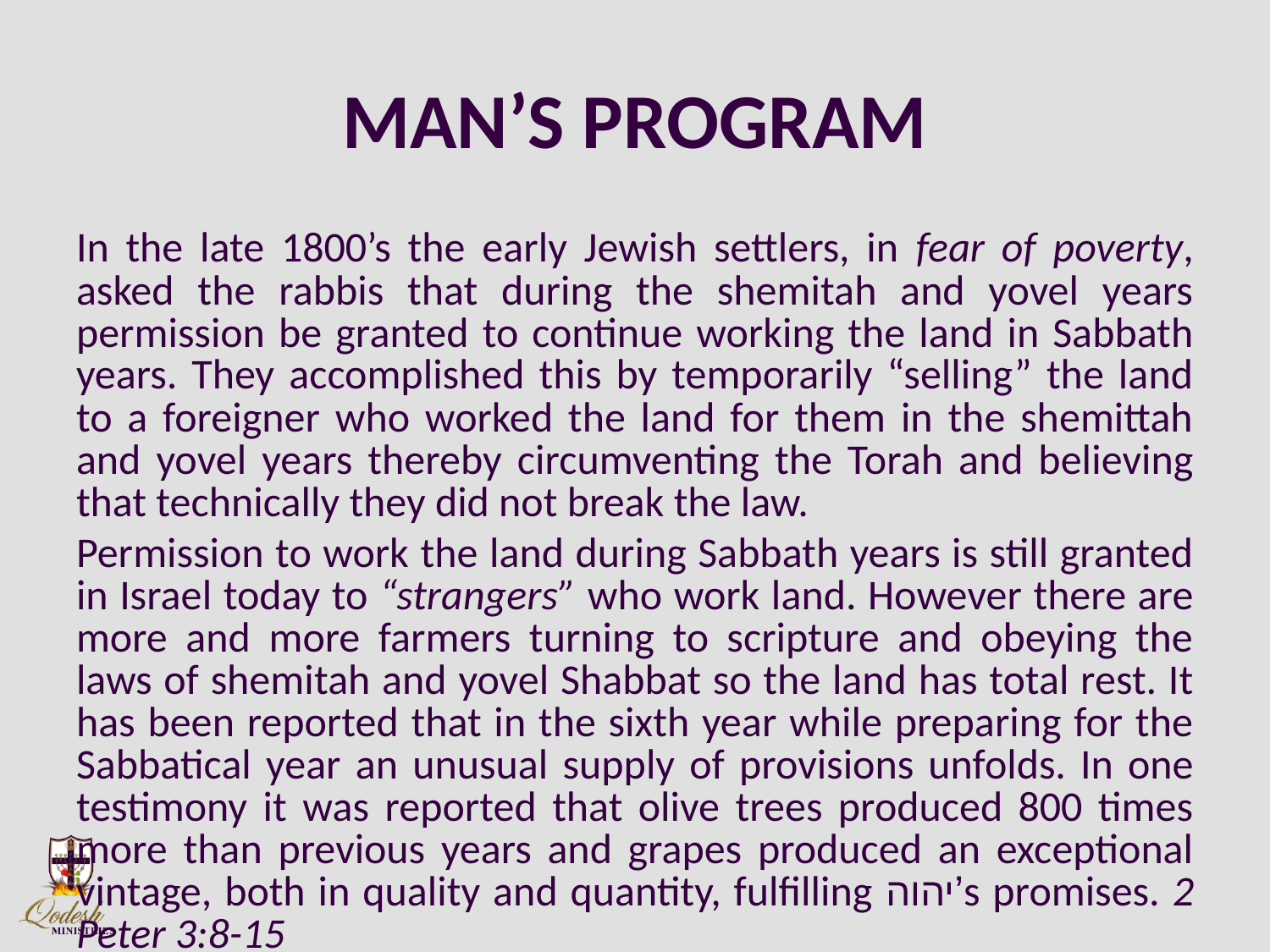

# MAN’S PROGRAM
In the late 1800’s the early Jewish settlers, in fear of poverty, asked the rabbis that during the shemitah and yovel years permission be granted to continue working the land in Sabbath years. They accomplished this by temporarily “selling” the land to a foreigner who worked the land for them in the shemittah and yovel years thereby circumventing the Torah and believing that technically they did not break the law.
Permission to work the land during Sabbath years is still granted in Israel today to “strangers” who work land. However there are more and more farmers turning to scripture and obeying the laws of shemitah and yovel Shabbat so the land has total rest. It has been reported that in the sixth year while preparing for the Sabbatical year an unusual supply of provisions unfolds. In one testimony it was reported that olive trees produced 800 times more than previous years and grapes produced an exceptional vintage, both in quality and quantity, fulfilling יהוה’s promises. 2 Peter 3:8-15